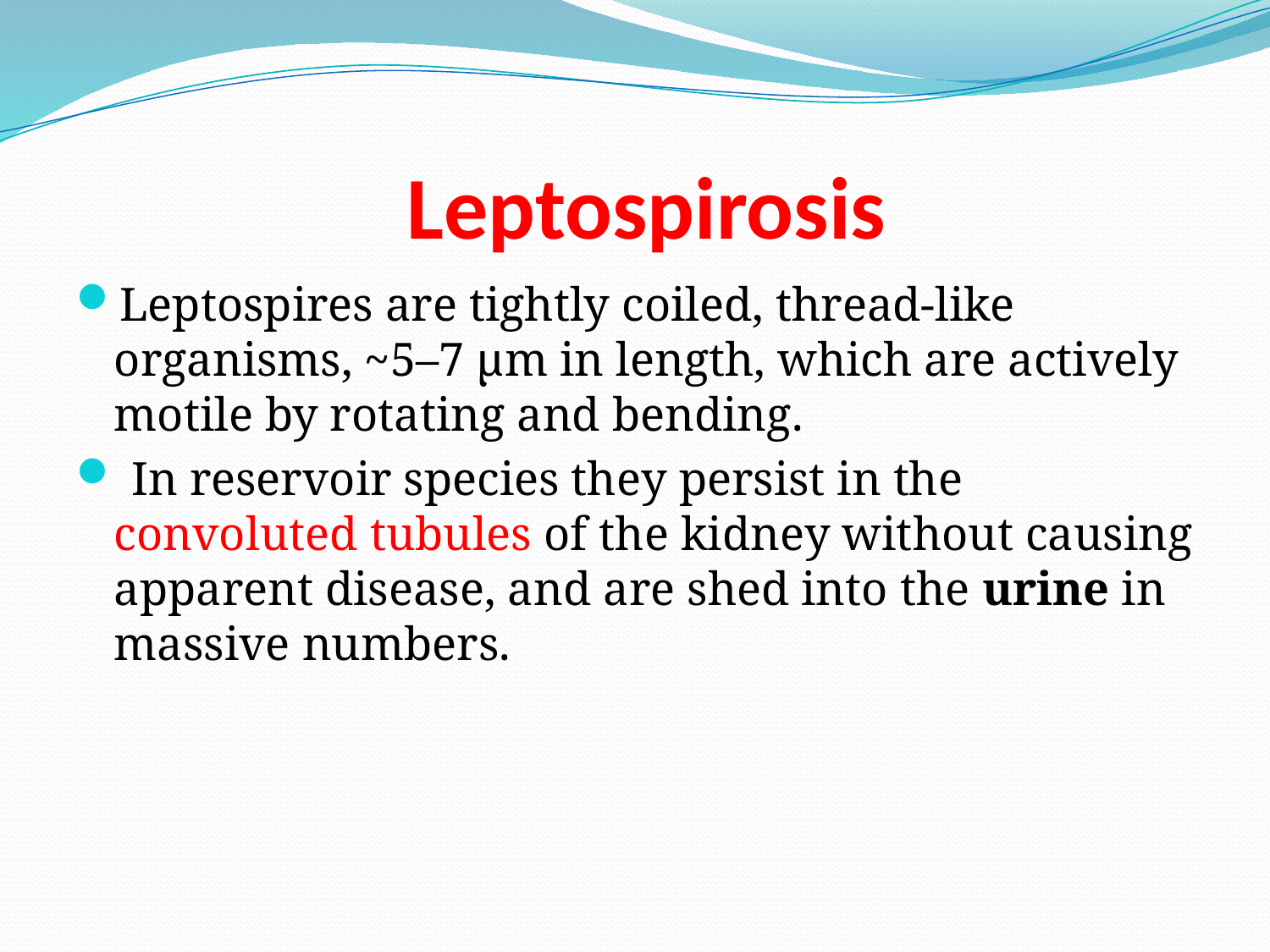

# Leptospirosis
Leptospires are tightly coiled, thread-like organisms, ~5–7 μm in length, which are actively motile by rotating and bending.
 In reservoir species they persist in the convoluted tubules of the kidney without causing apparent disease, and are shed into the urine in massive numbers.